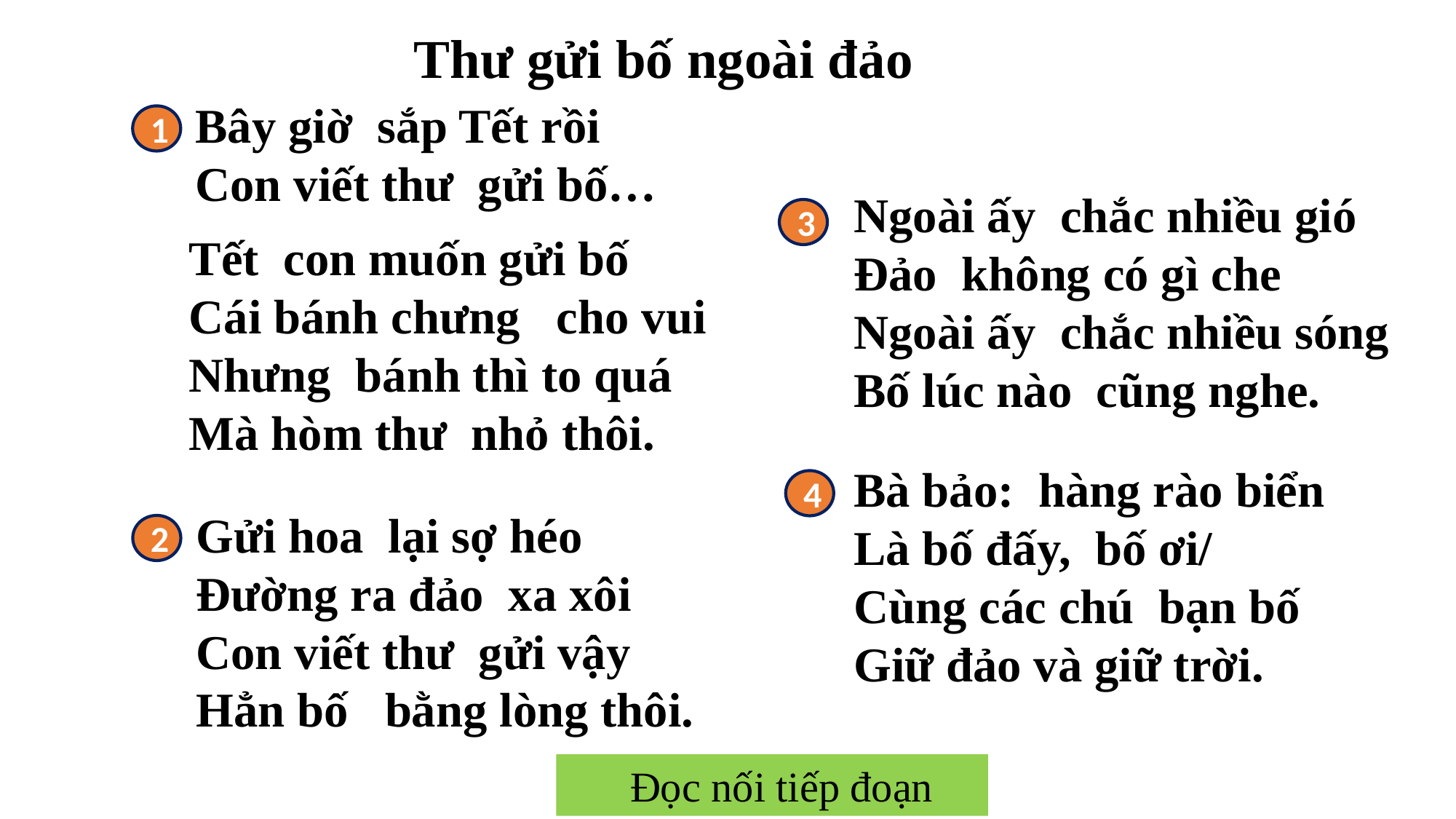

Thư gửi bố ngoài đảo
Bây giờ  sắp Tết rồi
Con viết thư  gửi bố…
1
Ngoài ấy  chắc nhiều gió
Đảo  không có gì che
Ngoài ấy  chắc nhiều sóng
Bố lúc nào  cũng nghe.
3
Tết  con muốn gửi bố
Cái bánh chưng   cho vui
Nhưng  bánh thì to quá
Mà hòm thư  nhỏ thôi.
Bà bảo:  hàng rào biển
Là bố đấy,  bố ơi/
Cùng các chú  bạn bố
Giữ đảo và giữ trời.
4
Gửi hoa  lại sợ héo
Đường ra đảo  xa xôi
Con viết thư  gửi vậy
Hẳn bố   bằng lòng thôi.
2
      Đọc nối tiếp đoạn